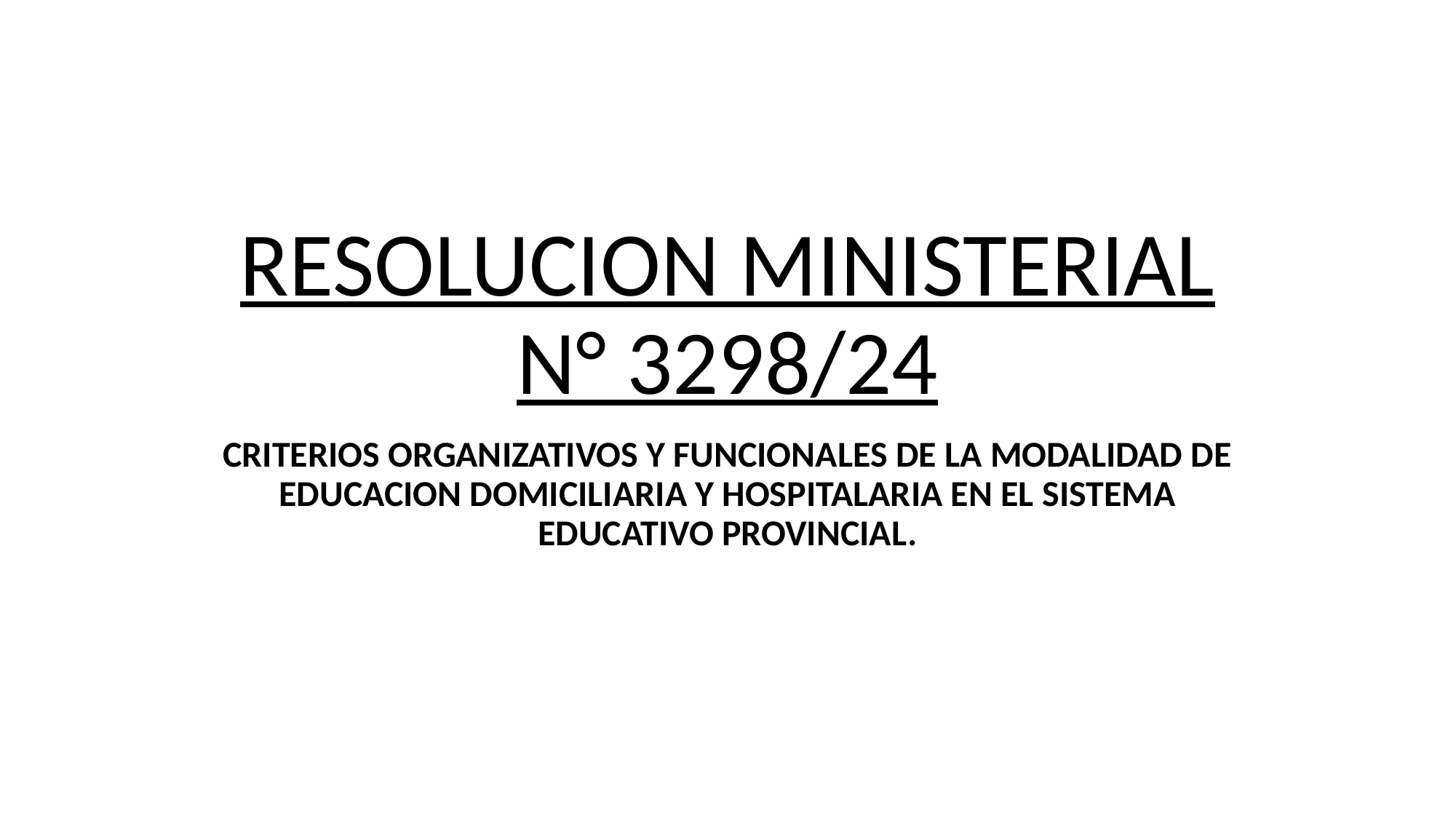

# RESOLUCION MINISTERIAL N° 3298/24
CRITERIOS ORGANIZATIVOS Y FUNCIONALES DE LA MODALIDAD DE EDUCACION DOMICILIARIA Y HOSPITALARIA EN EL SISTEMA EDUCATIVO PROVINCIAL.